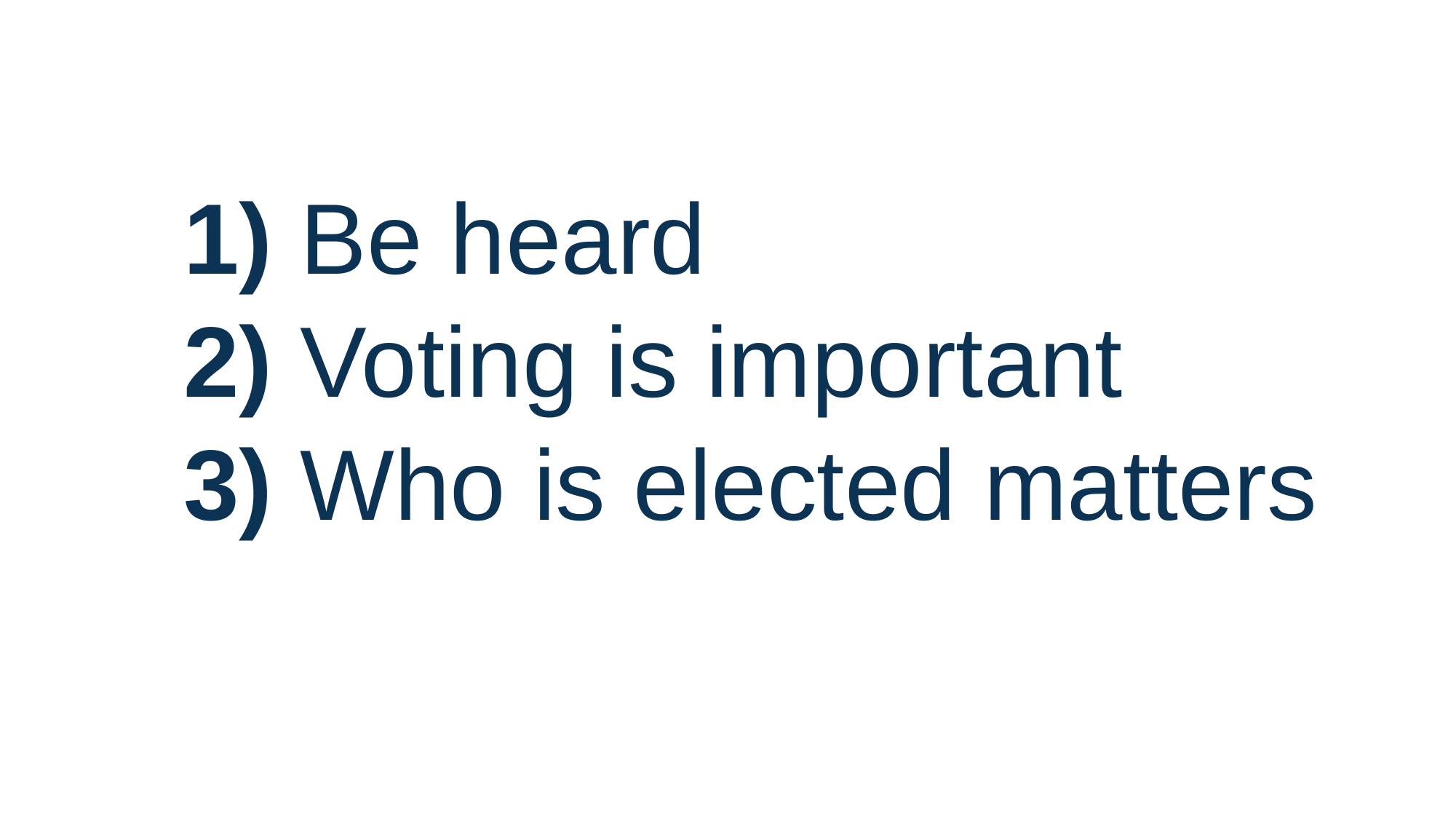

1) Be heard
2) Voting is important
3) Who is elected matters